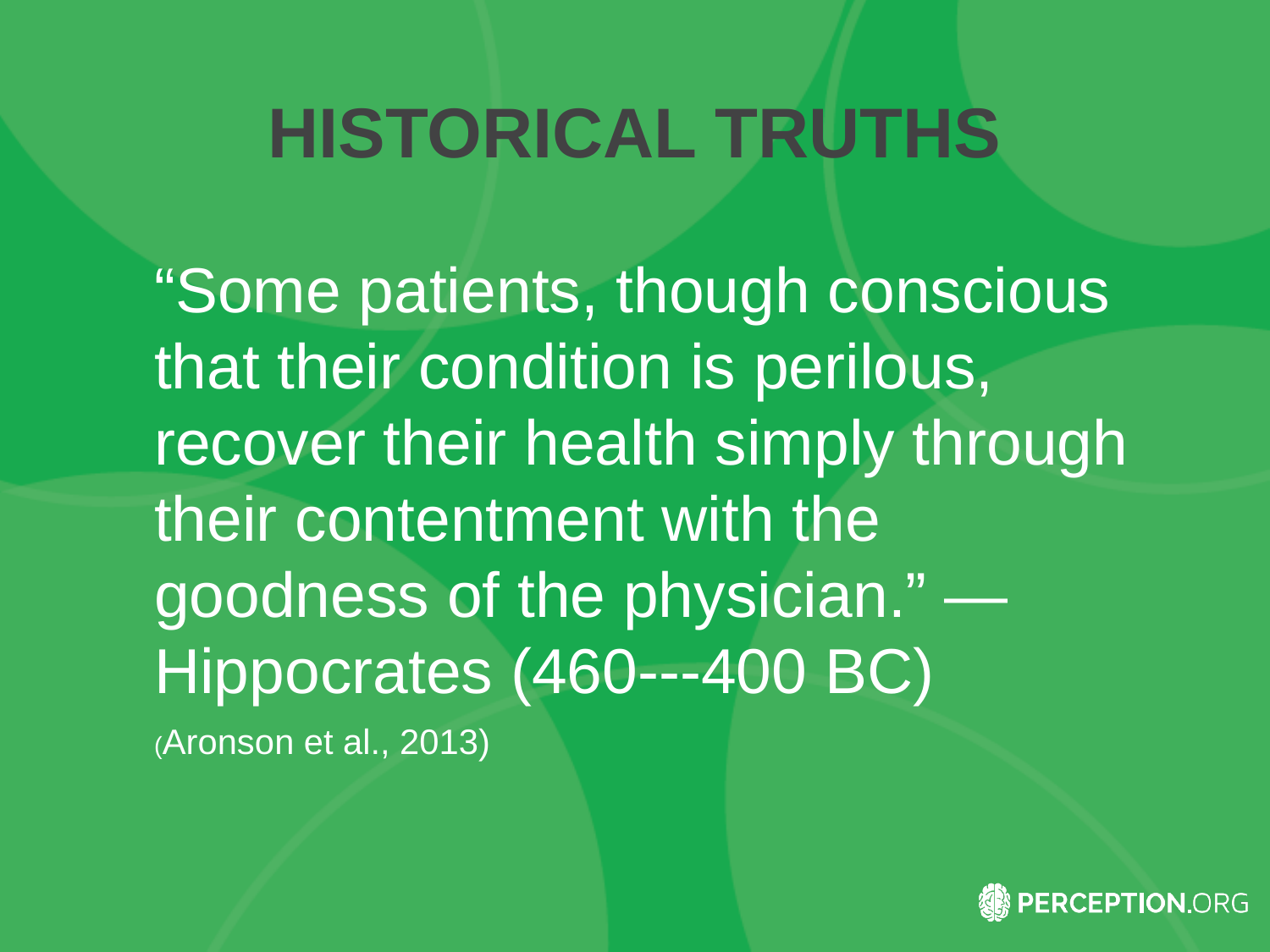

# HISTORICAL TRUTHS
	“Some patients, though conscious that their condition is perilous, recover their health simply through their contentment with the goodness of the physician.” —Hippocrates (460---400 BC)
	(Aronson et al., 2013)